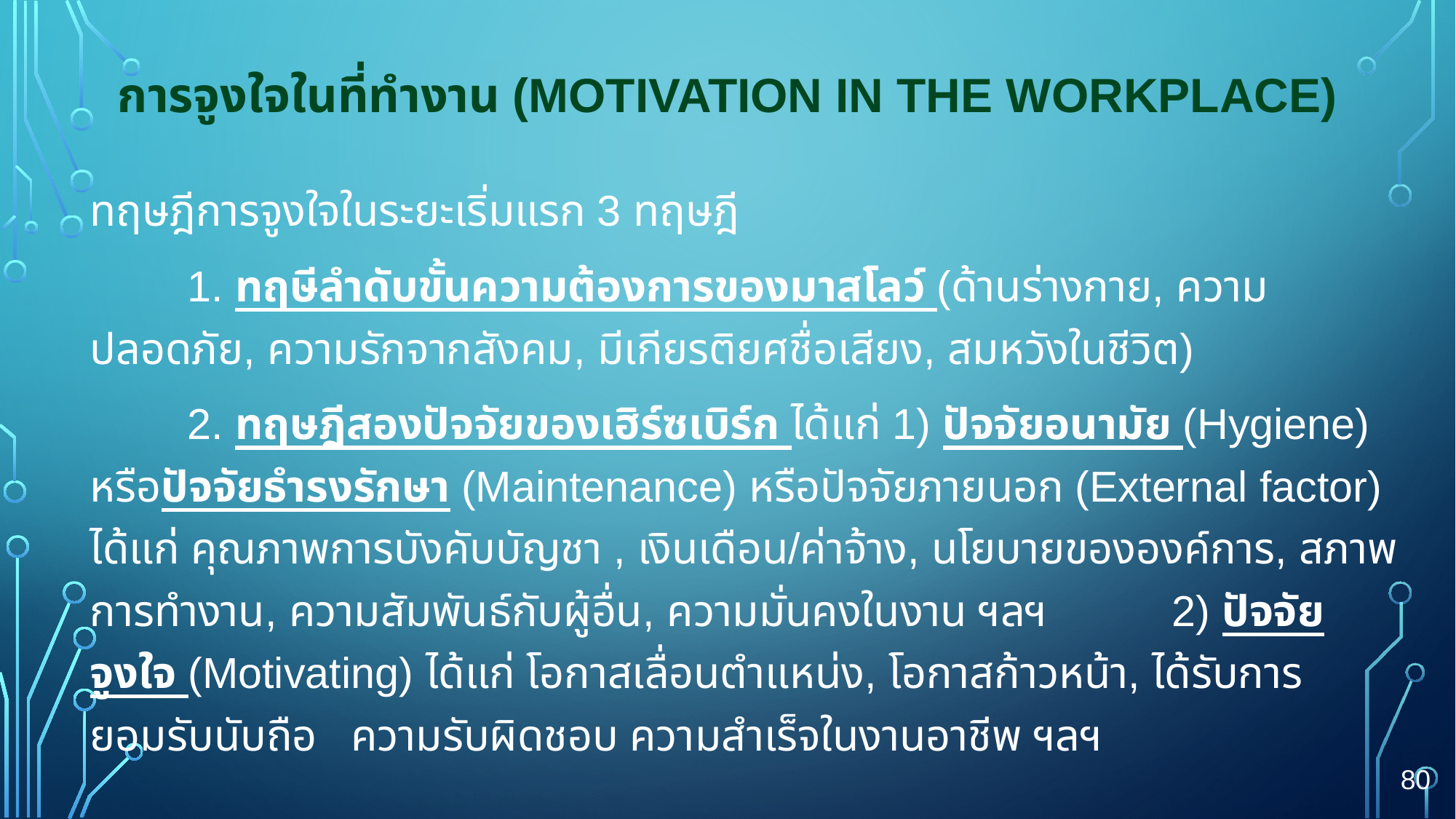

# การจูงใจในที่ทำงาน (Motivation in the Workplace)
ทฤษฎีการจูงใจในระยะเริ่มแรก 3 ทฤษฎี
	1. ทฤษีลำดับขั้นความต้องการของมาสโลว์ (ด้านร่างกาย, ความปลอดภัย, ความรักจากสังคม, มีเกียรติยศชื่อเสียง, สมหวังในชีวิต)
	2. ทฤษฎีสองปัจจัยของเฮิร์ซเบิร์ก ได้แก่ 1) ปัจจัยอนามัย (Hygiene) หรือปัจจัยธำรงรักษา (Maintenance) หรือปัจจัยภายนอก (External factor) ได้แก่ คุณภาพการบังคับบัญชา , เงินเดือน/ค่าจ้าง, นโยบายขององค์การ, สภาพการทำงาน, ความสัมพันธ์กับผู้อื่น, ความมั่นคงในงาน ฯลฯ           2) ปัจจัยจูงใจ (Motivating) ได้แก่ โอกาสเลื่อนตำแหน่ง, โอกาสก้าวหน้า, ได้รับการยอมรับนับถือ   ความรับผิดชอบ ความสำเร็จในงานอาชีพ ฯลฯ
80